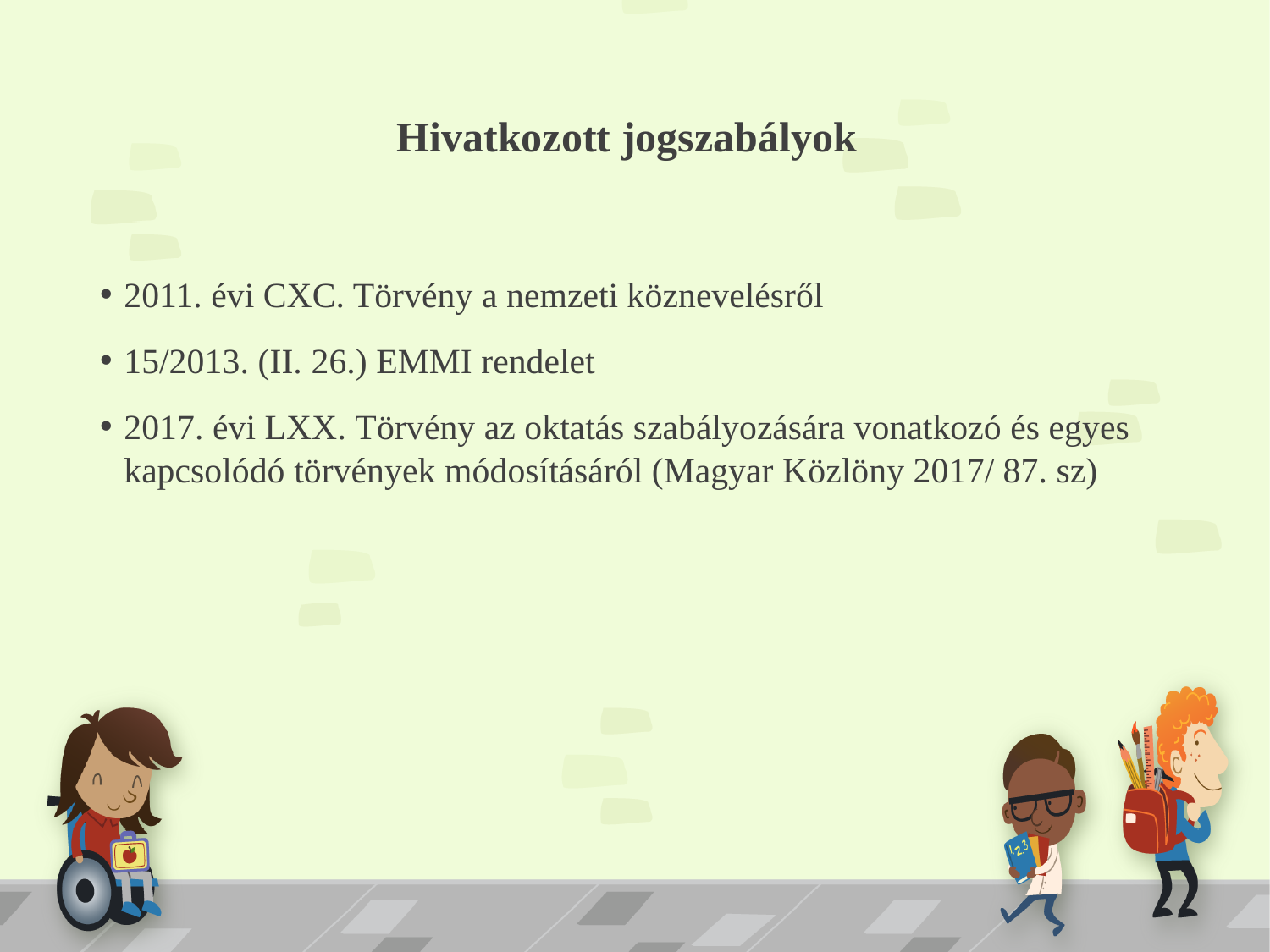

# Hivatkozott jogszabályok
2011. évi CXC. Törvény a nemzeti köznevelésről
15/2013. (II. 26.) EMMI rendelet
2017. évi LXX. Törvény az oktatás szabályozására vonatkozó és egyes kapcsolódó törvények módosításáról (Magyar Közlöny 2017/ 87. sz)